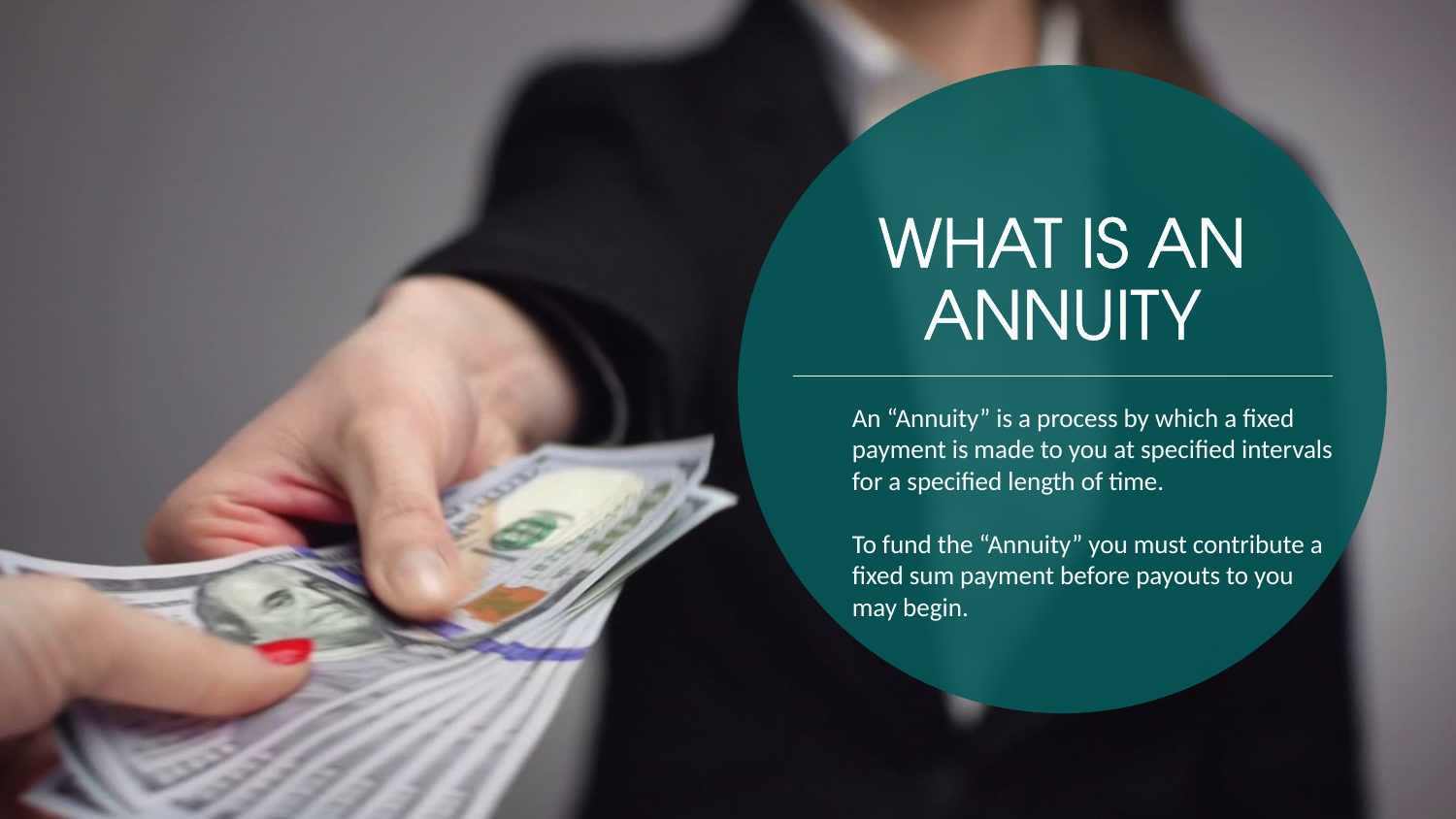

# What is an Annuity
An “Annuity” is a process by which a fixed payment is made to you at specified intervals for a specified length of time.

To fund the “Annuity” you must contribute a fixed sum payment before payouts to you may begin.